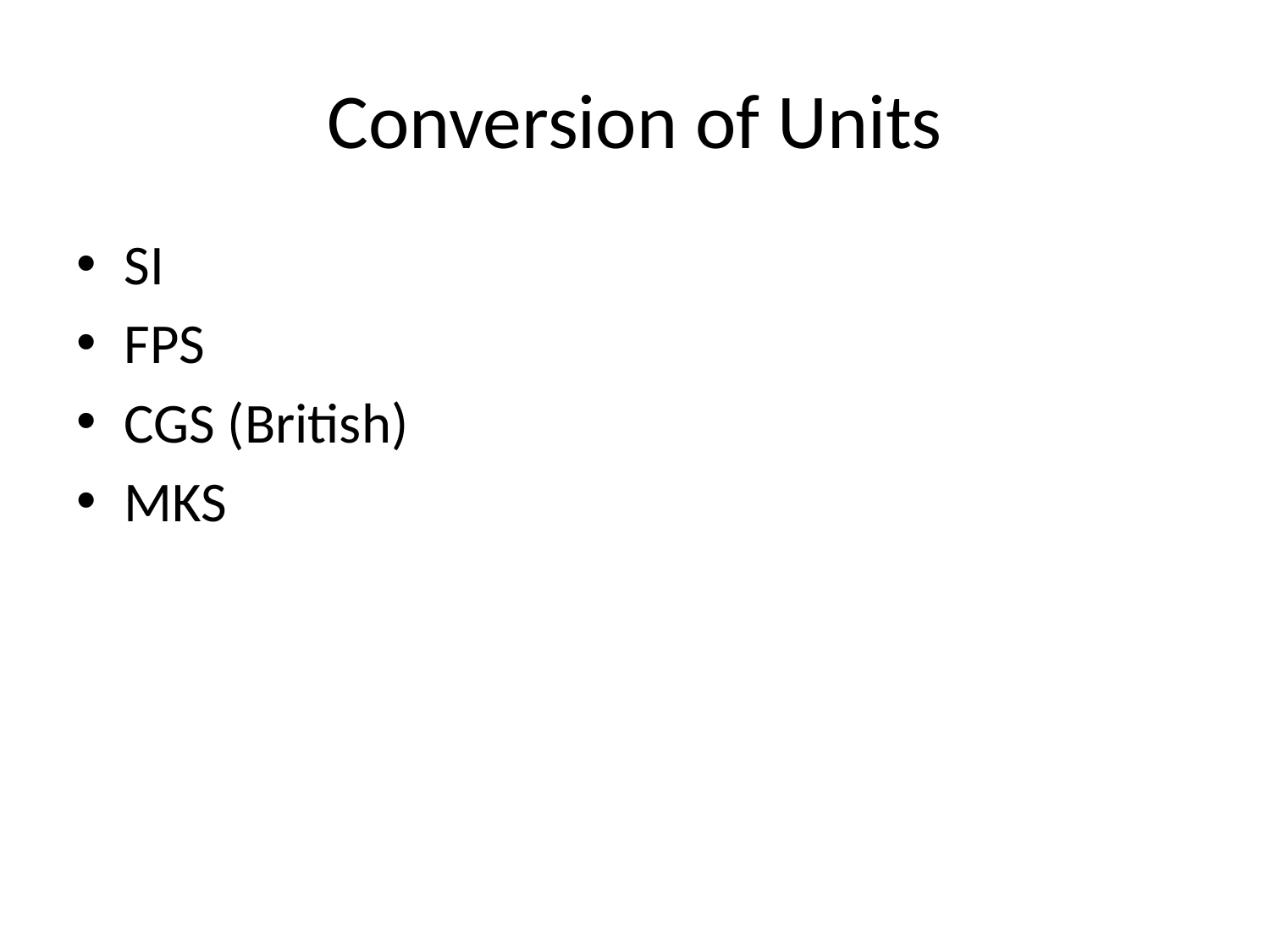

# Conversion of Units
SI
FPS
CGS (British)
MKS